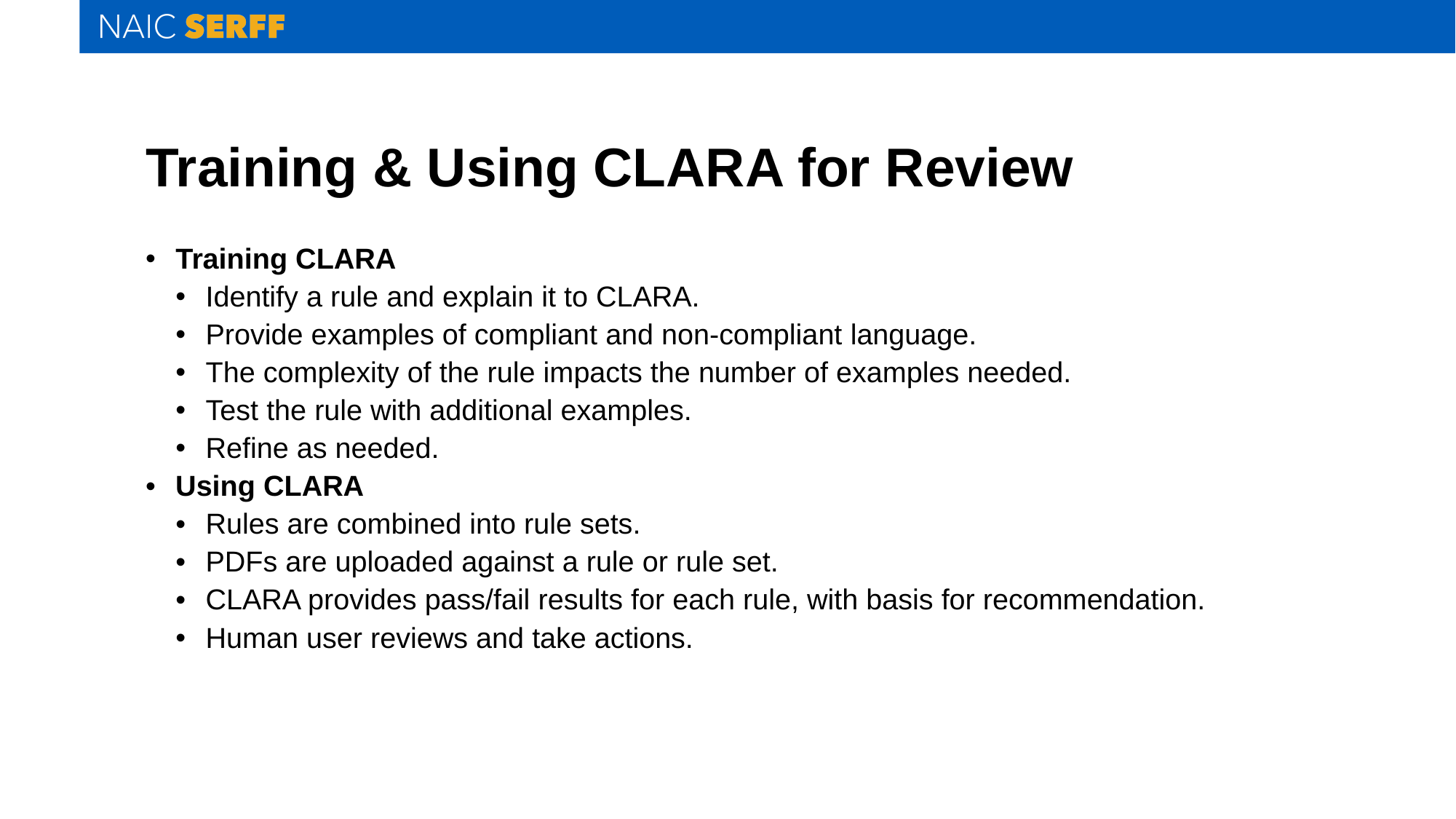

# Training & Using CLARA for Review
Training CLARA
Identify a rule and explain it to CLARA.
Provide examples of compliant and non-compliant language.
The complexity of the rule impacts the number of examples needed.
Test the rule with additional examples.
Refine as needed.
Using CLARA
Rules are combined into rule sets.​
PDFs are uploaded against a rule or rule set.​
CLARA provides pass/fail results for each rule, with basis for recommendation.​
Human user reviews and take actions.​